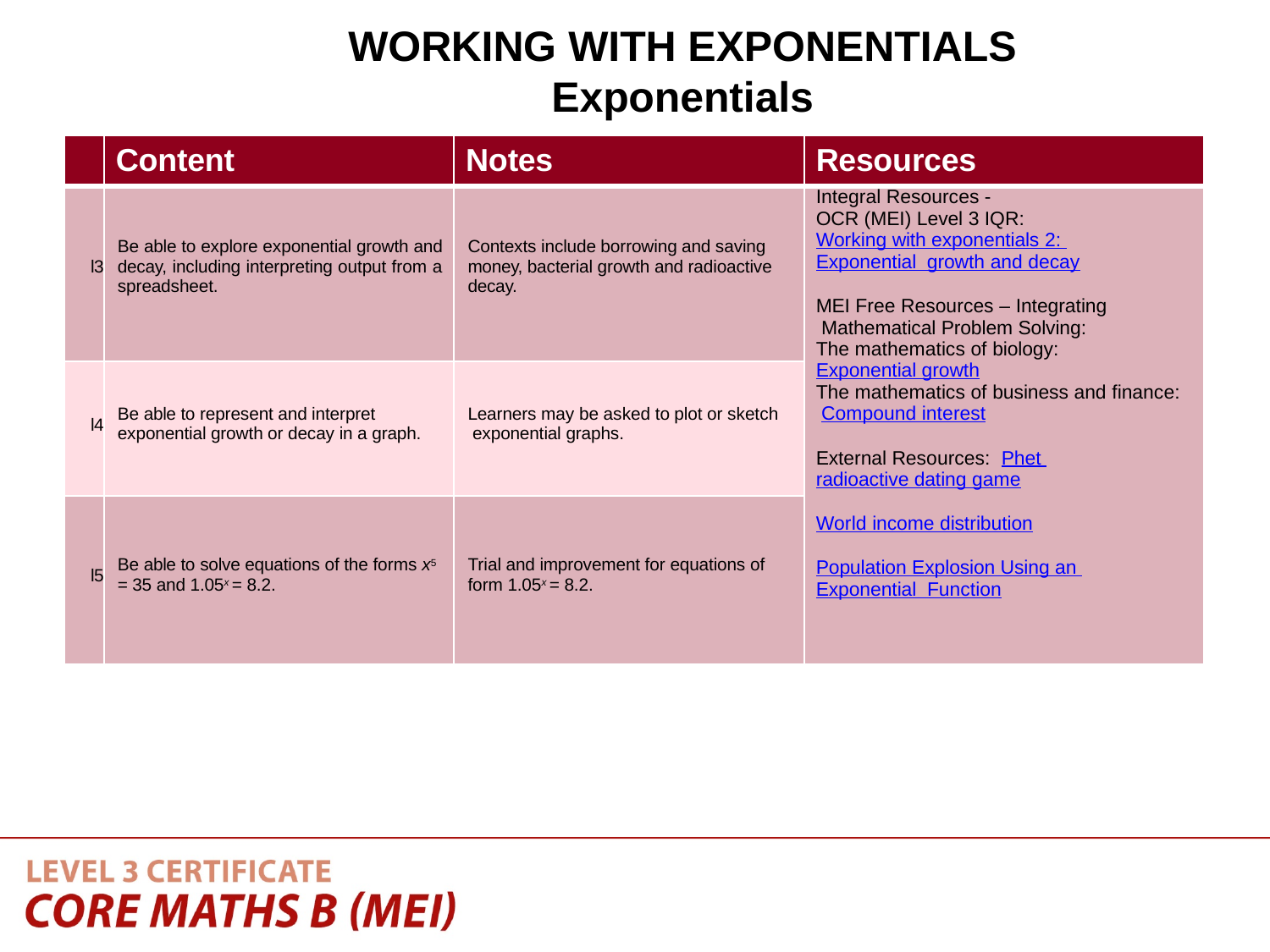

WORKING WITH EXPONENTIALS
Exponentials
|  | Content | Notes | Resources |
| --- | --- | --- | --- |
| l3 | Be able to explore exponential growth and decay, including interpreting output from a spreadsheet. | Contexts include borrowing and saving money, bacterial growth and radioactive decay. | Integral Resources - OCR (MEI) Level 3 IQR: Working with exponentials 2: Exponential growth and decay MEI Free Resources – Integrating Mathematical Problem Solving: The mathematics of biology: Exponential growth The mathematics of business and finance: Compound interest External Resources: Phet radioactive dating game World income distribution Population Explosion Using an Exponential Function |
| l4 | Be able to represent and interpret exponential growth or decay in a graph. | Learners may be asked to plot or sketch exponential graphs. |  |
| l5 | Be able to solve equations of the forms x5 = 35 and 1.05x = 8.2. | Trial and improvement for equations of form 1.05x = 8.2. |  |